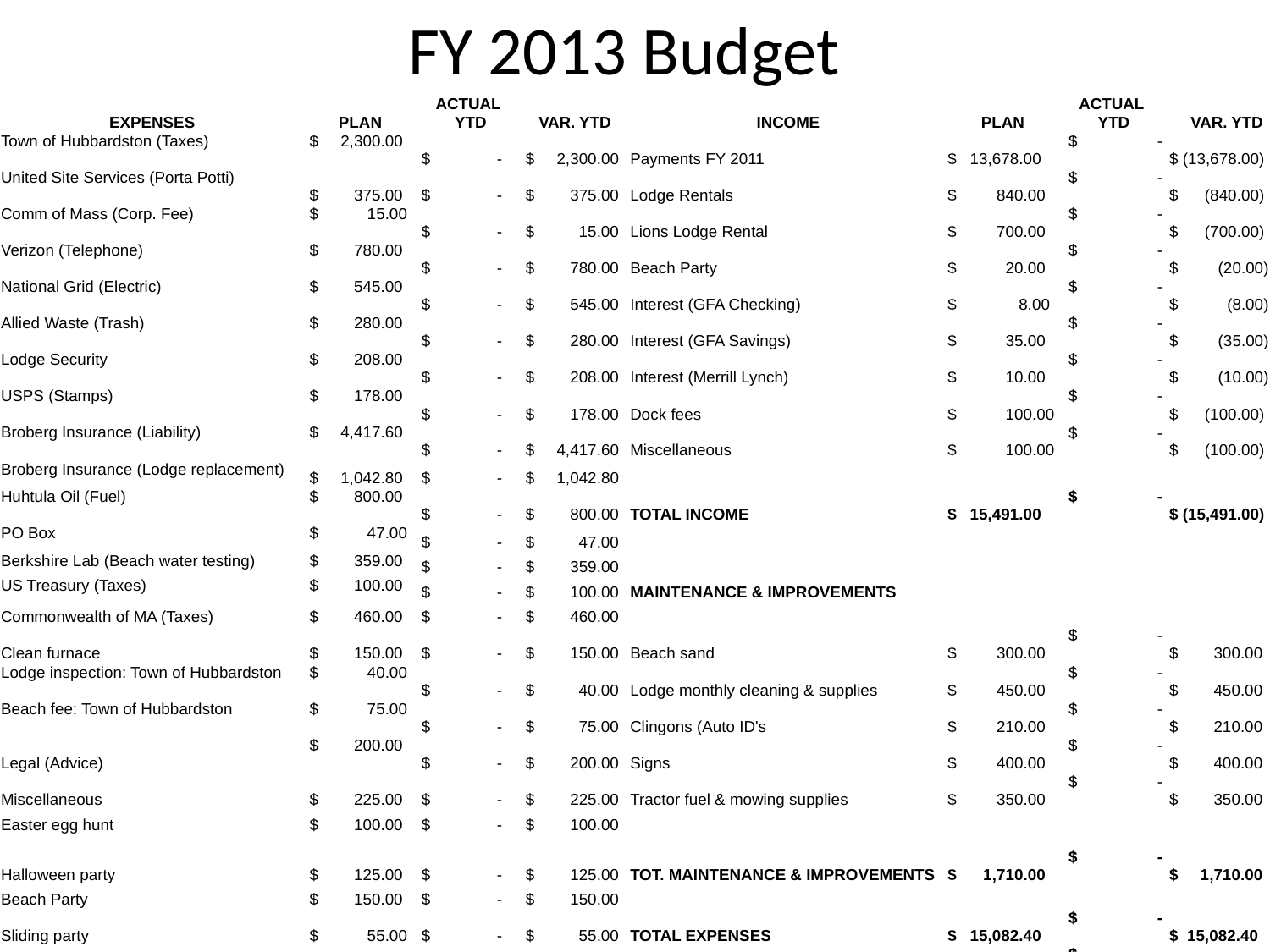

# FY 2013 Budget
| EXPENSES | PLAN | ACTUAL YTD | VAR. YTD | INCOME | PLAN | ACTUAL YTD | VAR. YTD |
| --- | --- | --- | --- | --- | --- | --- | --- |
| Town of Hubbardston (Taxes) | $ 2,300.00 | $ - | $ 2,300.00 | Payments FY 2011 | $ 13,678.00 | $ - | $ (13,678.00) |
| United Site Services (Porta Potti) | $ 375.00 | $ - | $ 375.00 | Lodge Rentals | $ 840.00 | $ - | $ (840.00) |
| Comm of Mass (Corp. Fee) | $ 15.00 | $ - | $ 15.00 | Lions Lodge Rental | $ 700.00 | $ - | $ (700.00) |
| Verizon (Telephone) | $ 780.00 | $ - | $ 780.00 | Beach Party | $ 20.00 | $ - | $ (20.00) |
| National Grid (Electric) | $ 545.00 | $ - | $ 545.00 | Interest (GFA Checking) | $ 8.00 | $ - | $ (8.00) |
| Allied Waste (Trash) | $ 280.00 | $ - | $ 280.00 | Interest (GFA Savings) | $ 35.00 | $ - | $ (35.00) |
| Lodge Security | $ 208.00 | $ - | $ 208.00 | Interest (Merrill Lynch) | $ 10.00 | $ - | $ (10.00) |
| USPS (Stamps) | $ 178.00 | $ - | $ 178.00 | Dock fees | $ 100.00 | $ - | $ (100.00) |
| Broberg Insurance (Liability) | $ 4,417.60 | $ - | $ 4,417.60 | Miscellaneous | $ 100.00 | $ - | $ (100.00) |
| Broberg Insurance (Lodge replacement) | $ 1,042.80 | $ - | $ 1,042.80 |  |  |  |  |
| Huhtula Oil (Fuel) | $ 800.00 | $ - | $ 800.00 | TOTAL INCOME | $ 15,491.00 | $ - | $ (15,491.00) |
| PO Box | $ 47.00 | $ - | $ 47.00 |  |  |  |  |
| Berkshire Lab (Beach water testing) | $ 359.00 | $ - | $ 359.00 |  |  |  |  |
| US Treasury (Taxes) | $ 100.00 | $ - | $ 100.00 | MAINTENANCE & IMPROVEMENTS |  |  |  |
| Commonwealth of MA (Taxes) | $ 460.00 | $ - | $ 460.00 |  |  |  |  |
| Clean furnace | $ 150.00 | $ - | $ 150.00 | Beach sand | $ 300.00 | $ - | $ 300.00 |
| Lodge inspection: Town of Hubbardston | $ 40.00 | $ - | $ 40.00 | Lodge monthly cleaning & supplies | $ 450.00 | $ - | $ 450.00 |
| Beach fee: Town of Hubbardston | $ 75.00 | $ - | $ 75.00 | Clingons (Auto ID's | $ 210.00 | $ - | $ 210.00 |
| Legal (Advice) | $ 200.00 | $ - | $ 200.00 | Signs | $ 400.00 | $ - | $ 400.00 |
| Miscellaneous | $ 225.00 | $ - | $ 225.00 | Tractor fuel & mowing supplies | $ 350.00 | $ - | $ 350.00 |
| Easter egg hunt | $ 100.00 | $ - | $ 100.00 |  |  |  |  |
| Halloween party | $ 125.00 | $ - | $ 125.00 | TOT. MAINTENANCE & IMPROVEMENTS | $ 1,710.00 | $ - | $ 1,710.00 |
| Beach Party | $ 150.00 | $ - | $ 150.00 |  |  |  |  |
| Sliding party | $ 55.00 | $ - | $ 55.00 | TOTAL EXPENSES | $ 15,082.40 | $ - | $ 15,082.40 |
| Lien settlement recording fee | $ 150.00 | $ - | $ 150.00 | TOTAL INCOME | $ 15,491.00 | $ - | $ (15,491.00) |
| Stationary | $ 15.00 | $ - | $ 15.00 |  |  |  |  |
| Web Site | $ 30.00 | $ - | $ 30.00 | NET CASH FLOW | $ 408.60 | $ - | $ (408.60) |
| CPA | $ 150.00 | $ - | $ 150.00 |  |  |  |  |
|  |  |  |  |  |  |  |  |
| SUB TOTAL EXPENSE (Operating Plan) | $ 13,372.40 | $ - | $ 13,372.40 |  |  |  |  |